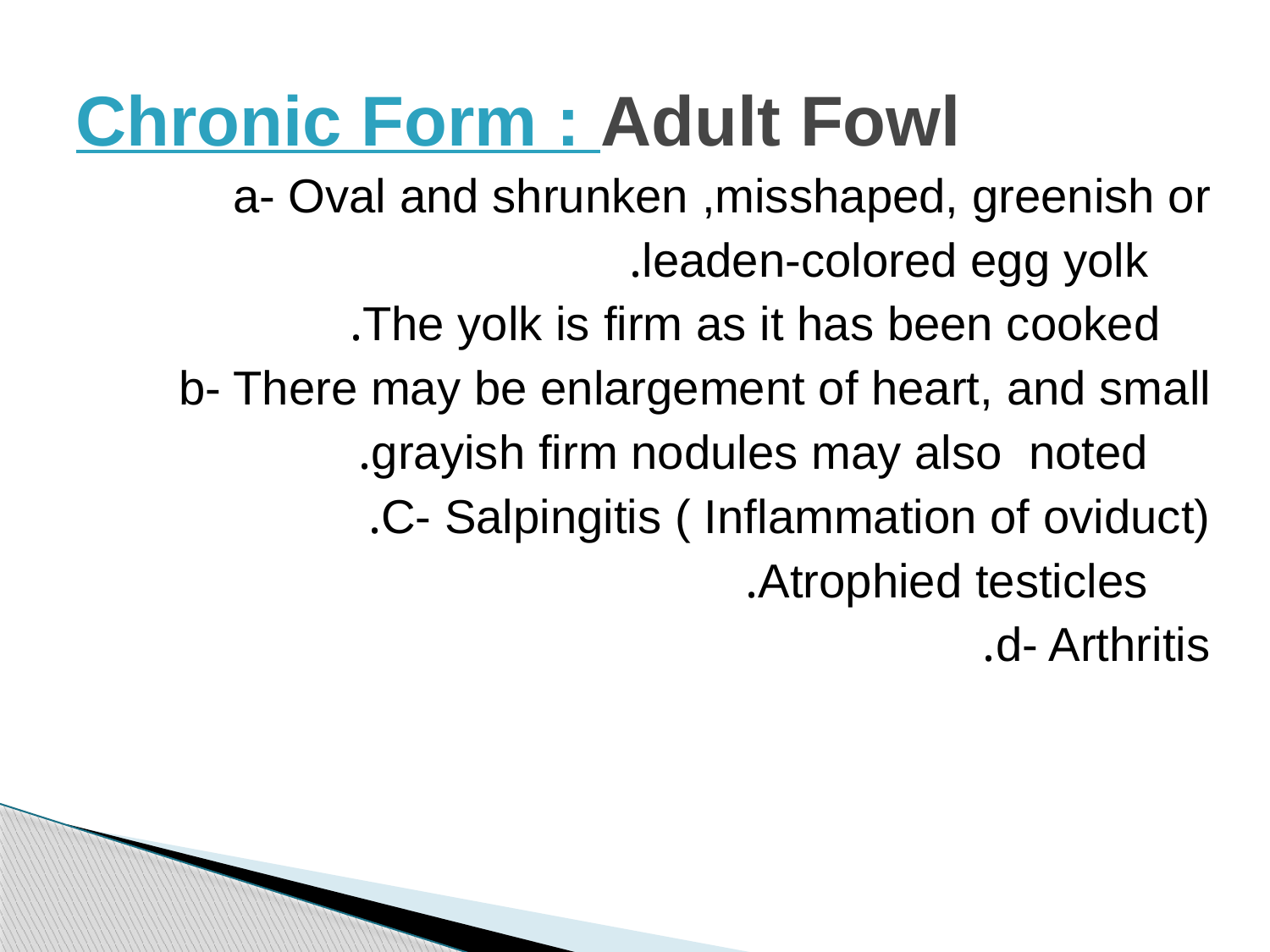

# Chronic Form : Adult Fowl
a- Oval and shrunken ,misshaped, greenish or
     leaden-colored egg yolk.
    The yolk is firm as it has been cooked.
b- There may be enlargement of heart, and small
     grayish firm nodules may also  noted.
C- Salpingitis ( Inflammation of oviduct).
     Atrophied testicles.
d- Arthritis.